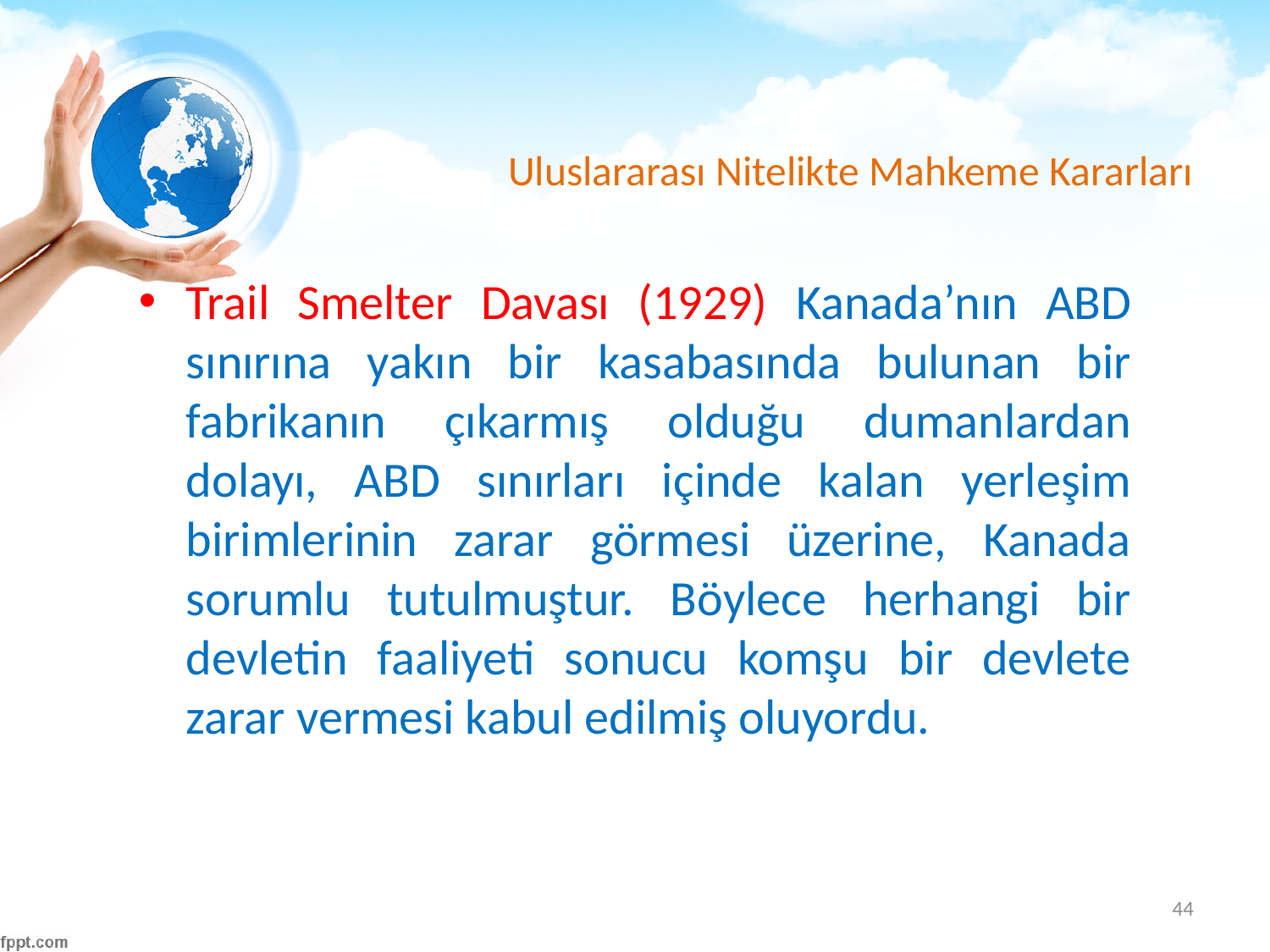

# Uluslararası Nitelikte Mahkeme Kararları
Trail Smelter Davası (1929) Kanada’nın ABD sınırına yakın bir kasabasında bulunan bir fabrikanın çıkarmış olduğu dumanlardan dolayı, ABD sınırları içinde kalan yerleşim birimlerinin zarar görmesi üzerine, Kanada sorumlu tutulmuştur. Böylece herhangi bir devletin faaliyeti sonucu komşu bir devlete zarar vermesi kabul edilmiş oluyordu.
44